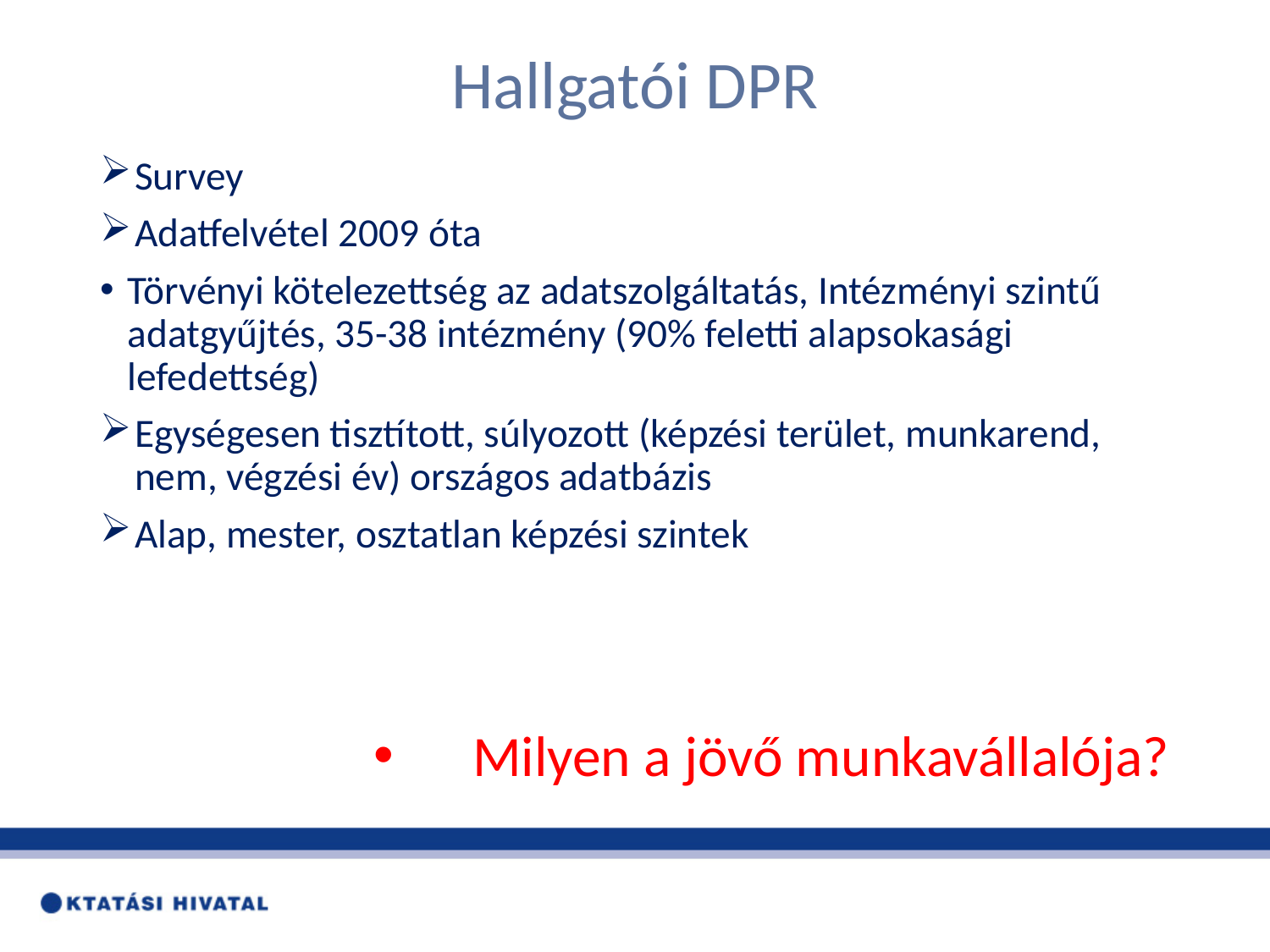

# Hallgatói DPR
Survey
Adatfelvétel 2009 óta
Törvényi kötelezettség az adatszolgáltatás, Intézményi szintű adatgyűjtés, 35-38 intézmény (90% feletti alapsokasági lefedettség)
Egységesen tisztított, súlyozott (képzési terület, munkarend, nem, végzési év) országos adatbázis
Alap, mester, osztatlan képzési szintek

Milyen a jövő munkavállalója?